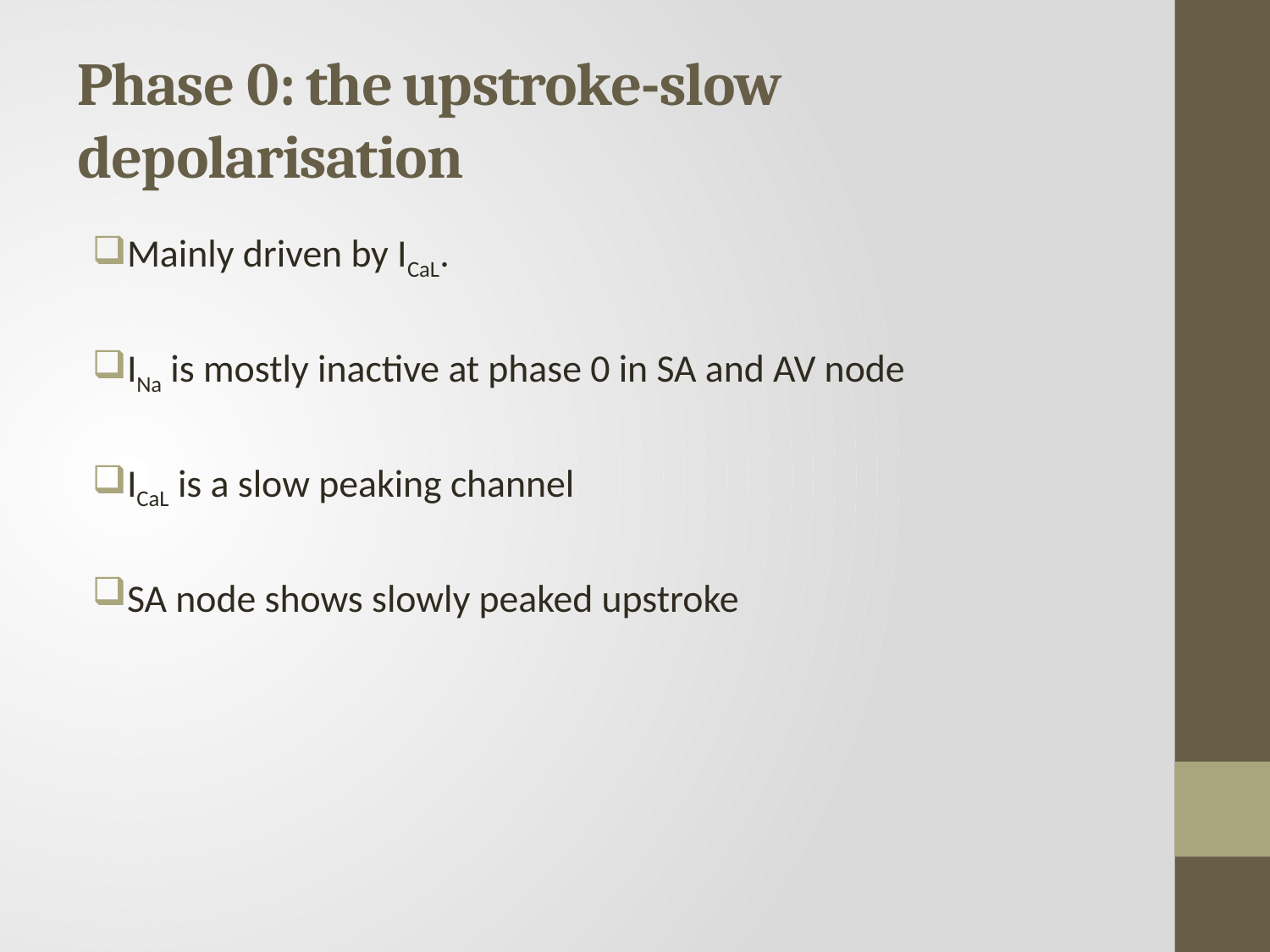

# Phase 0: the upstroke-slow depolarisation
Mainly driven by ICaL.

INa is mostly inactive at phase 0 in SA and AV node

ICaL is a slow peaking channel

SA node shows slowly peaked upstroke